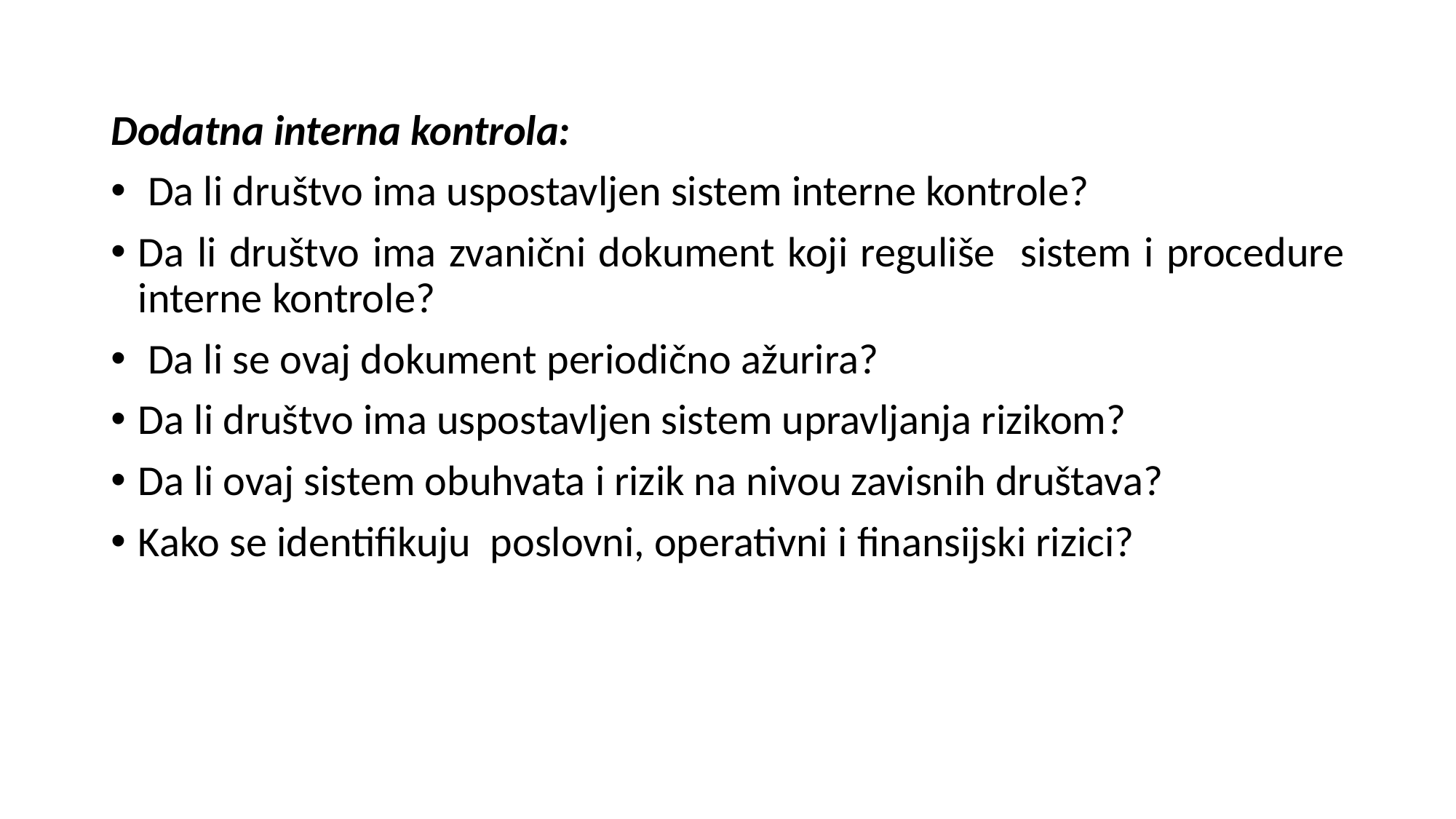

Dodatna interna kontrola:
 Da li društvo ima uspostavljen sistem interne kontrole?
Da li društvo ima zvanični dokument koji reguliše  sistem i procedure interne kontrole?
 Da li se ovaj dokument periodično ažurira?
Da li društvo ima uspostavljen sistem upravljanja rizikom?
Da li ovaj sistem obuhvata i rizik na nivou zavisnih društava?
Kako se identifikuju  poslovni, operativni i finansijski rizici?